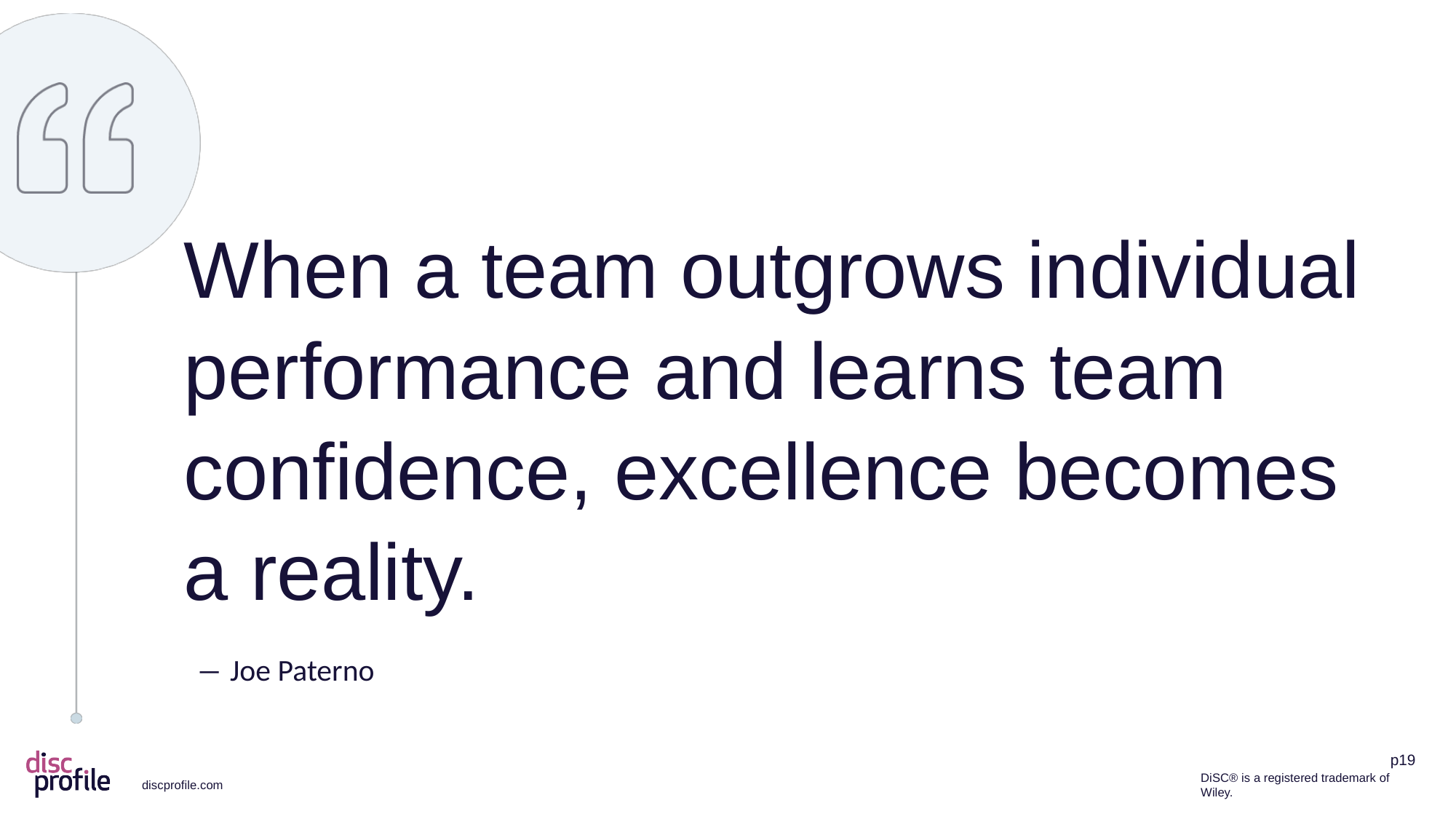

When a team outgrows individual performance and learns team confidence, excellence becomes a reality.
― Joe Paterno